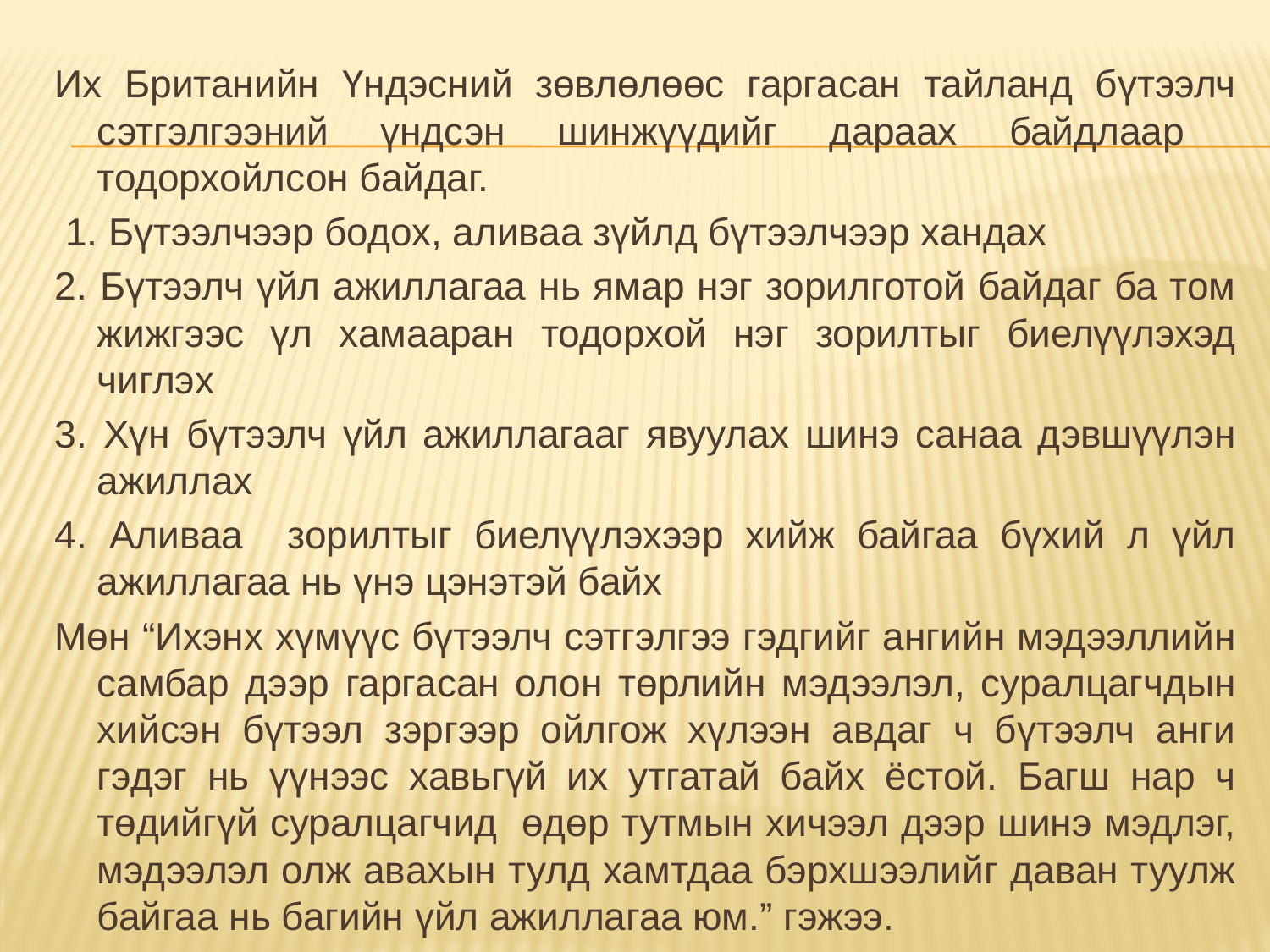

Их Британийн Үндэсний зөвлөлөөс гаргасан тайланд бүтээлч сэтгэлгээний үндсэн шинжүүдийг дараах байдлаар  тодорхойлсон байдаг.
 1. Бүтээлчээр бодох, аливаа зүйлд бүтээлчээр хандах
2. Бүтээлч үйл ажиллагаа нь ямар нэг зорилготой байдаг ба том жижгээс үл хамааран тодорхой нэг зорилтыг биелүүлэхэд чиглэх
3. Хүн бүтээлч үйл ажиллагааг явуулах шинэ санаа дэвшүүлэн ажиллах
4. Аливаа  зорилтыг биелүүлэхээр хийж байгаа бүхий л үйл ажиллагаа нь үнэ цэнэтэй байх
Мөн “Ихэнх хүмүүс бүтээлч сэтгэлгээ гэдгийг ангийн мэдээллийн самбар дээр гаргасан олон төрлийн мэдээлэл, суралцагчдын хийсэн бүтээл зэргээр ойлгож хүлээн авдаг ч бүтээлч анги гэдэг нь үүнээс хавьгүй их утгатай байх ёстой. Багш нар ч төдийгүй суралцагчид  өдөр тутмын хичээл дээр шинэ мэдлэг, мэдээлэл олж авахын тулд хамтдаа бэрхшээлийг даван туулж байгаа нь багийн үйл ажиллагаа юм.” гэжээ.